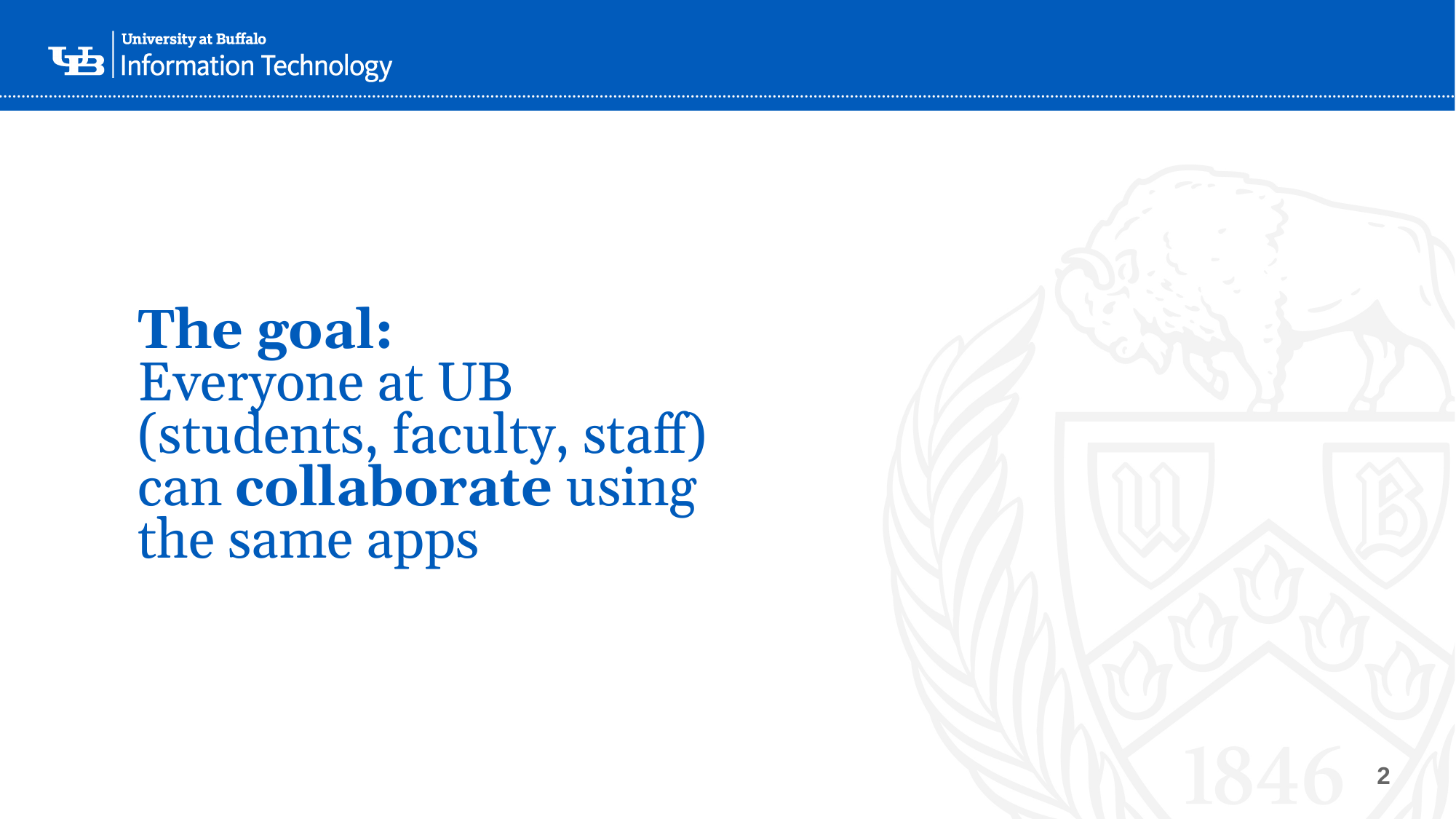

# The goal: Everyone at UB (students, faculty, staff) can collaborate using the same apps